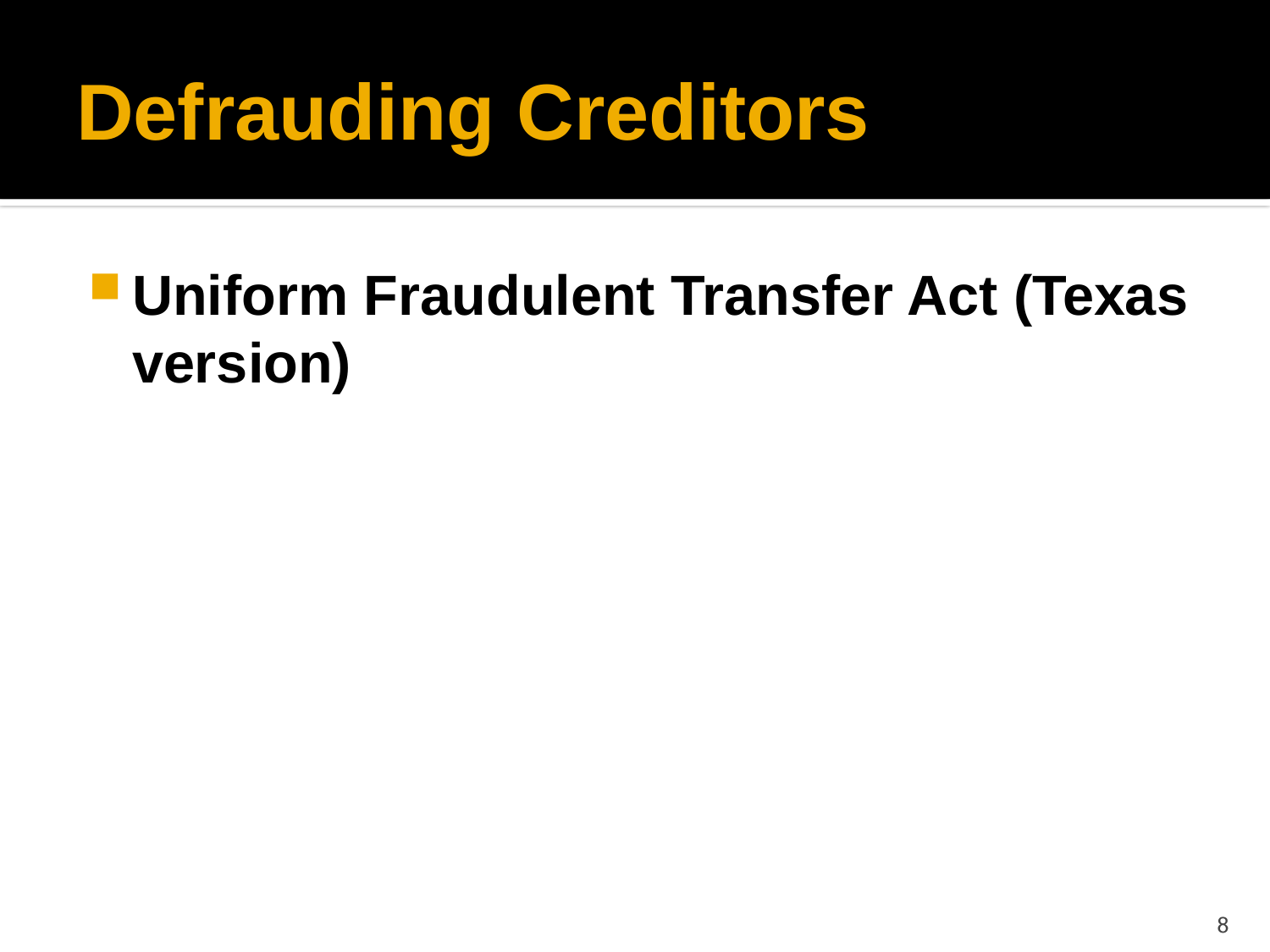

# Defrauding Creditors
Uniform Fraudulent Transfer Act (Texas version)
8